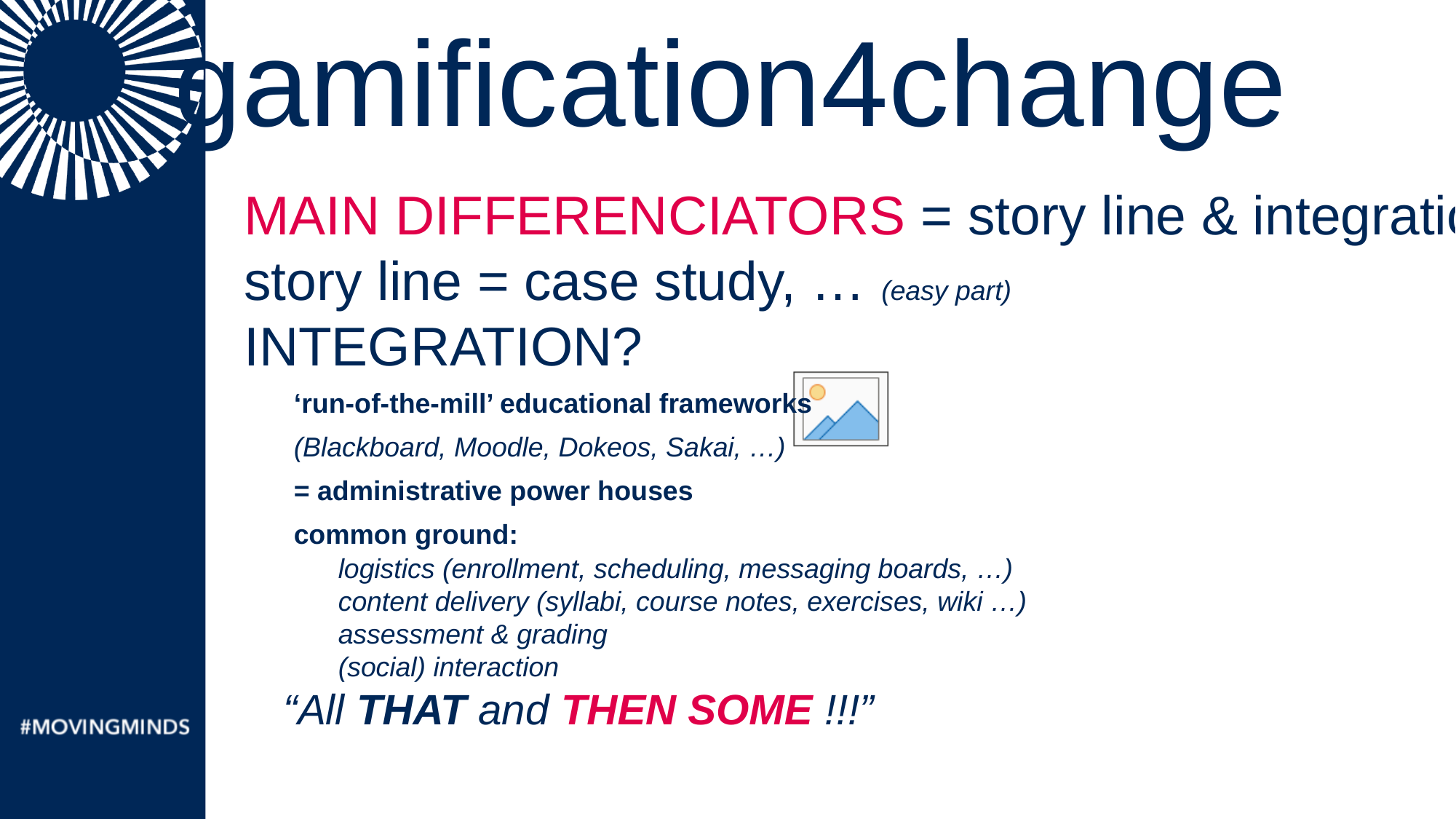

gamification4change

 MAIN DIFFERENCIATORS = story line & integration
 story line = case study, … (easy part)
 INTEGRATION?
 ‘run-of-the-mill’ educational frameworks
 (Blackboard, Moodle, Dokeos, Sakai, …)
 = administrative power houses
 common ground:
logistics (enrollment, scheduling, messaging boards, …)
content delivery (syllabi, course notes, exercises, wiki …)
assessment & grading
(social) interaction
“All THAT and THEN SOME !!!”